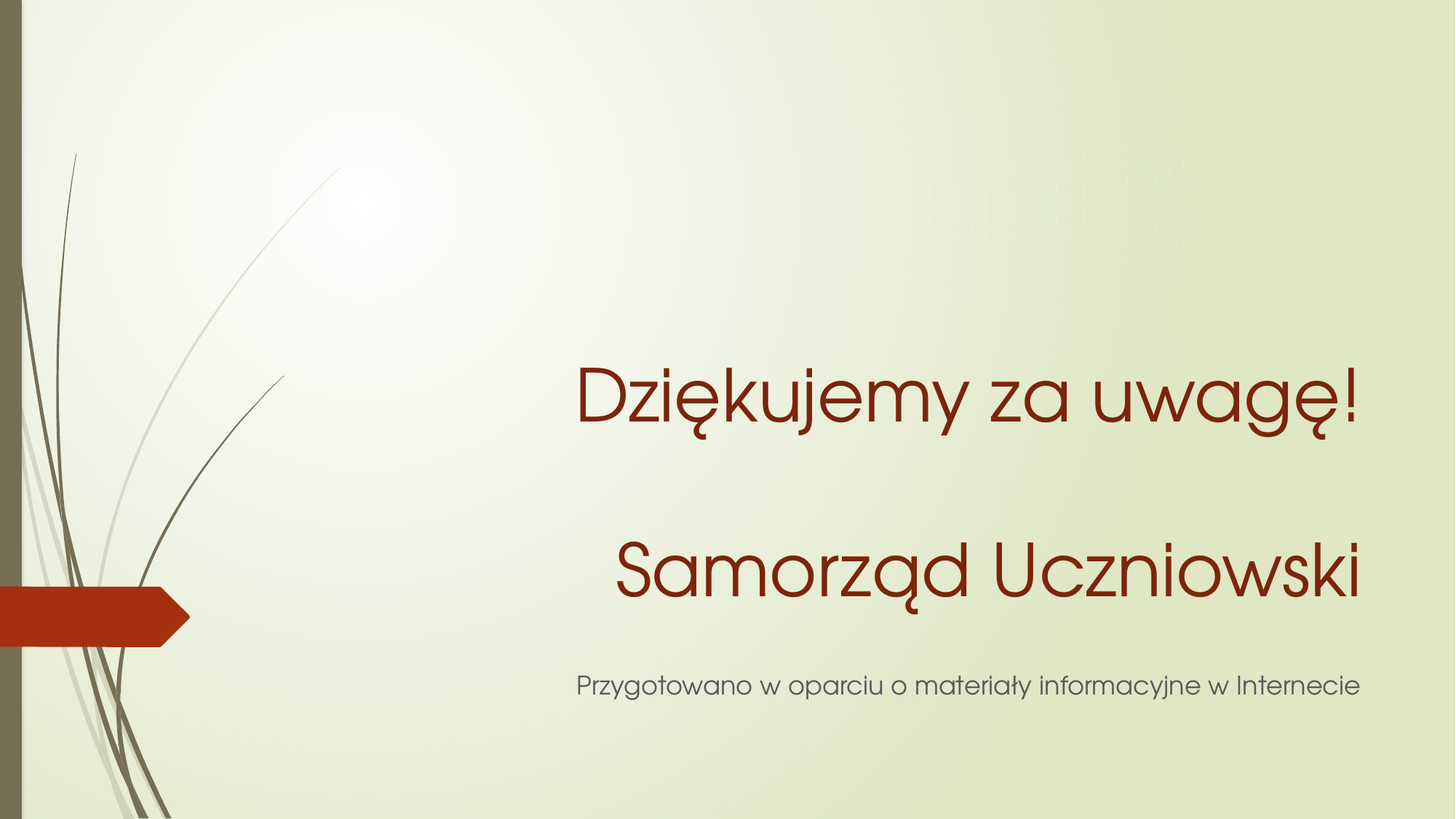

# Dziękujemy za uwagę! Samorząd Uczniowski

Przygotowano w oparciu o materiały informacyjne w Internecie